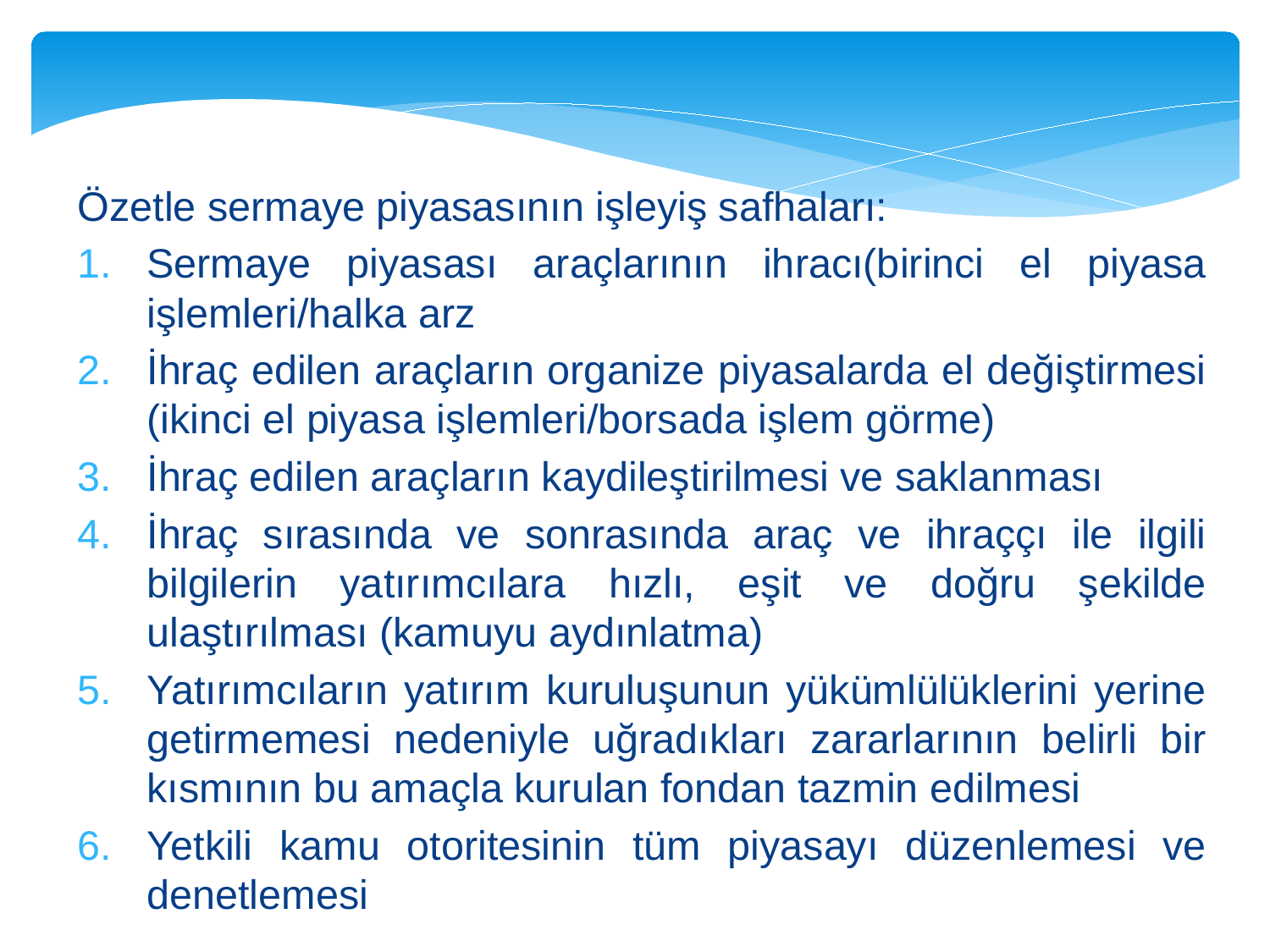

Özetle sermaye piyasasının işleyiş safhaları:
Sermaye piyasası araçlarının ihracı(birinci el piyasa işlemleri/halka arz
İhraç edilen araçların organize piyasalarda el değiştirmesi (ikinci el piyasa işlemleri/borsada işlem görme)
İhraç edilen araçların kaydileştirilmesi ve saklanması
İhraç sırasında ve sonrasında araç ve ihraççı ile ilgili bilgilerin yatırımcılara hızlı, eşit ve doğru şekilde ulaştırılması (kamuyu aydınlatma)
Yatırımcıların yatırım kuruluşunun yükümlülüklerini yerine getirmemesi nedeniyle uğradıkları zararlarının belirli bir kısmının bu amaçla kurulan fondan tazmin edilmesi
Yetkili kamu otoritesinin tüm piyasayı düzenlemesi ve denetlemesi